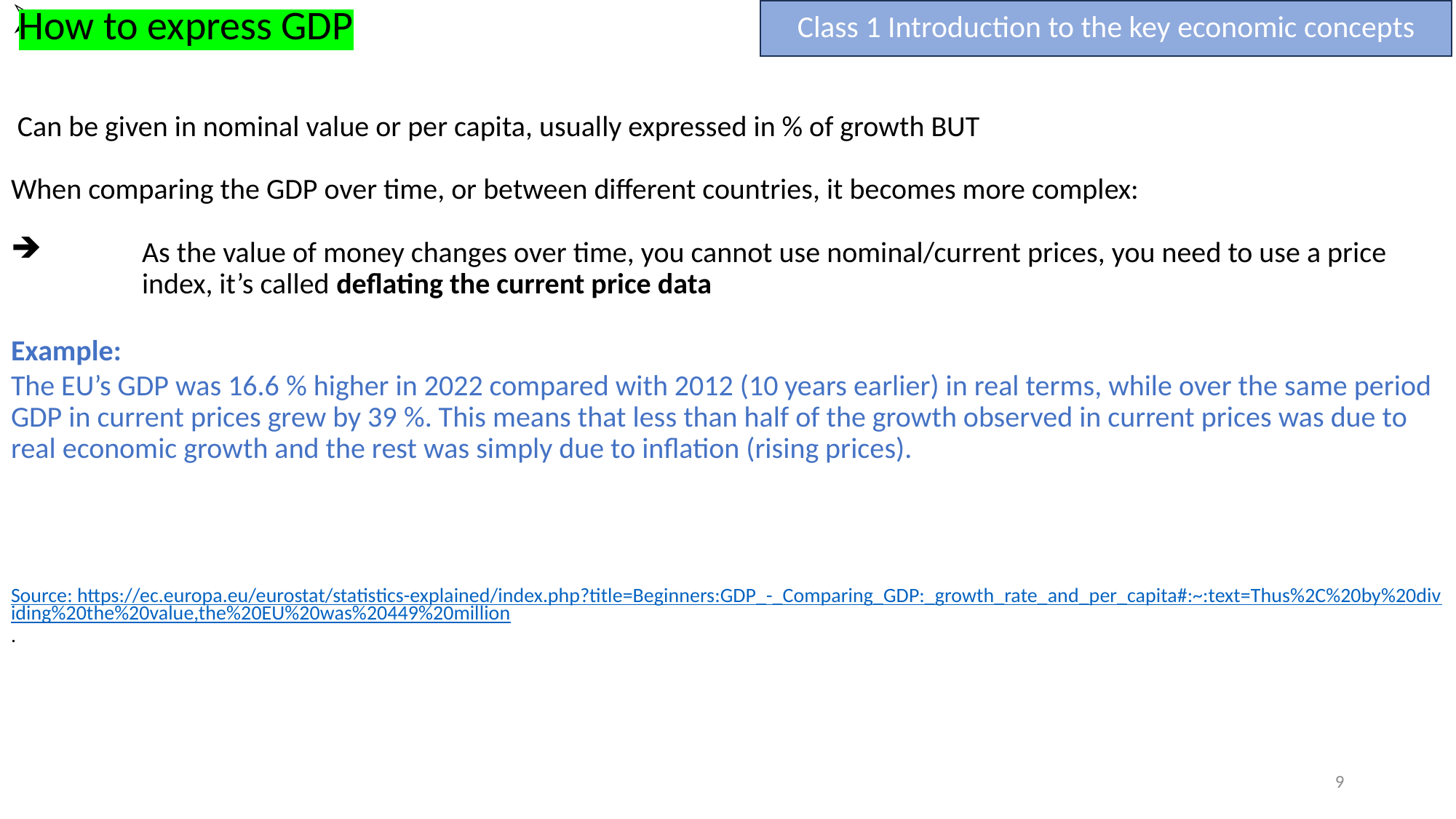

How to express GDP

 Can be given in nominal value or per capita, usually expressed in % of growth BUT

When comparing the GDP over time, or between different countries, it becomes more complex:

As the value of money changes over time, you cannot use nominal/current prices, you need to use a price index, it’s called deflating the current price data

Example:
The EU’s GDP was 16.6 % higher in 2022 compared with 2012 (10 years earlier) in real terms, while over the same period GDP in current prices grew by 39 %. This means that less than half of the growth observed in current prices was due to real economic growth and the rest was simply due to inflation (rising prices).

Source: https://ec.europa.eu/eurostat/statistics-explained/index.php?title=Beginners:GDP_-_Comparing_GDP:_growth_rate_and_per_capita#:~:text=Thus%2C%20by%20dividing%20the%20value,the%20EU%20was%20449%20million.

Class 1 Introduction to the key economic concepts

9